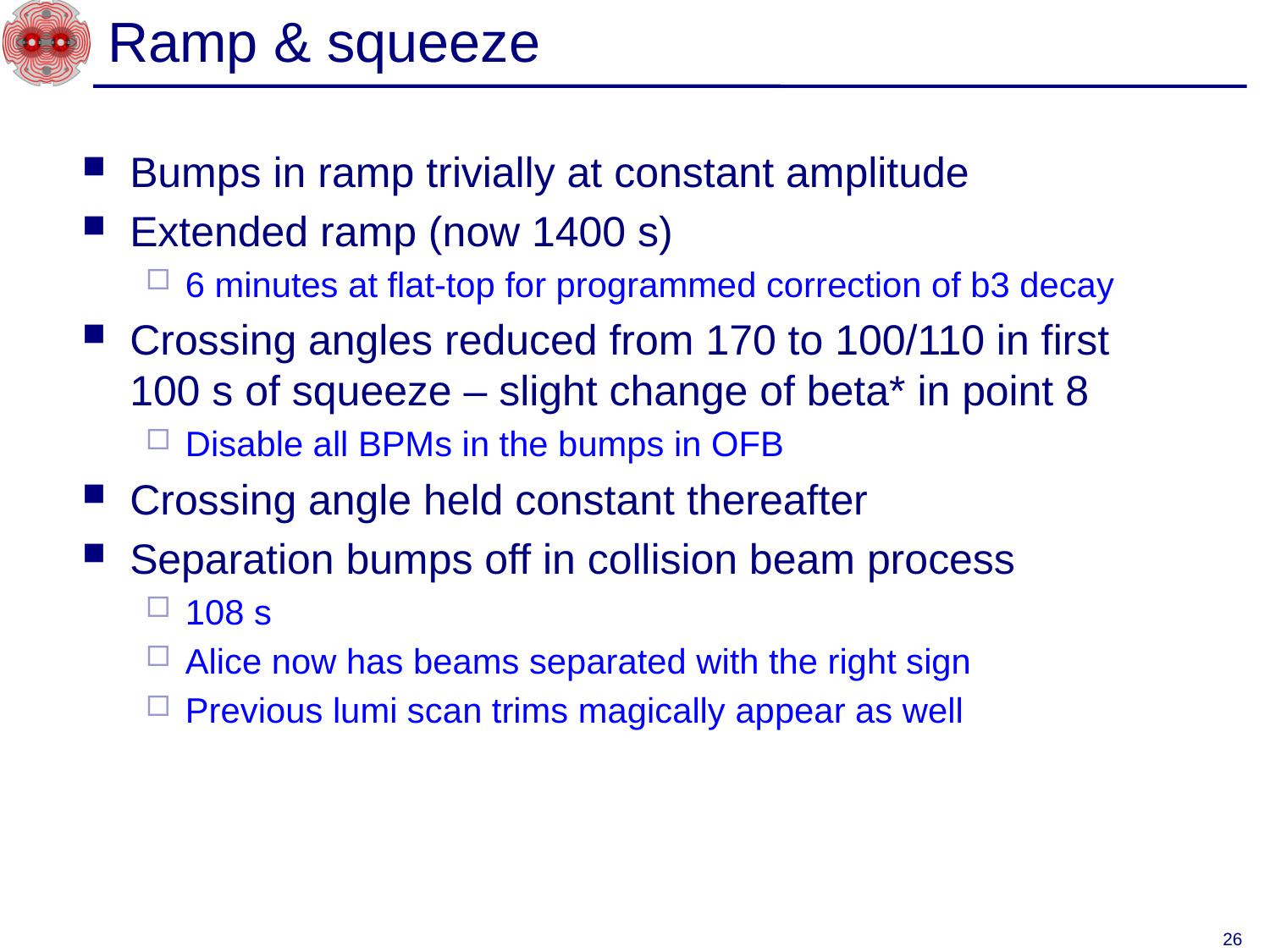

# Ramp & squeeze
Bumps in ramp trivially at constant amplitude
Extended ramp (now 1400 s)
6 minutes at flat-top for programmed correction of b3 decay
Crossing angles reduced from 170 to 100/110 in first 100 s of squeeze – slight change of beta* in point 8
Disable all BPMs in the bumps in OFB
Crossing angle held constant thereafter
Separation bumps off in collision beam process
108 s
Alice now has beams separated with the right sign
Previous lumi scan trims magically appear as well
26